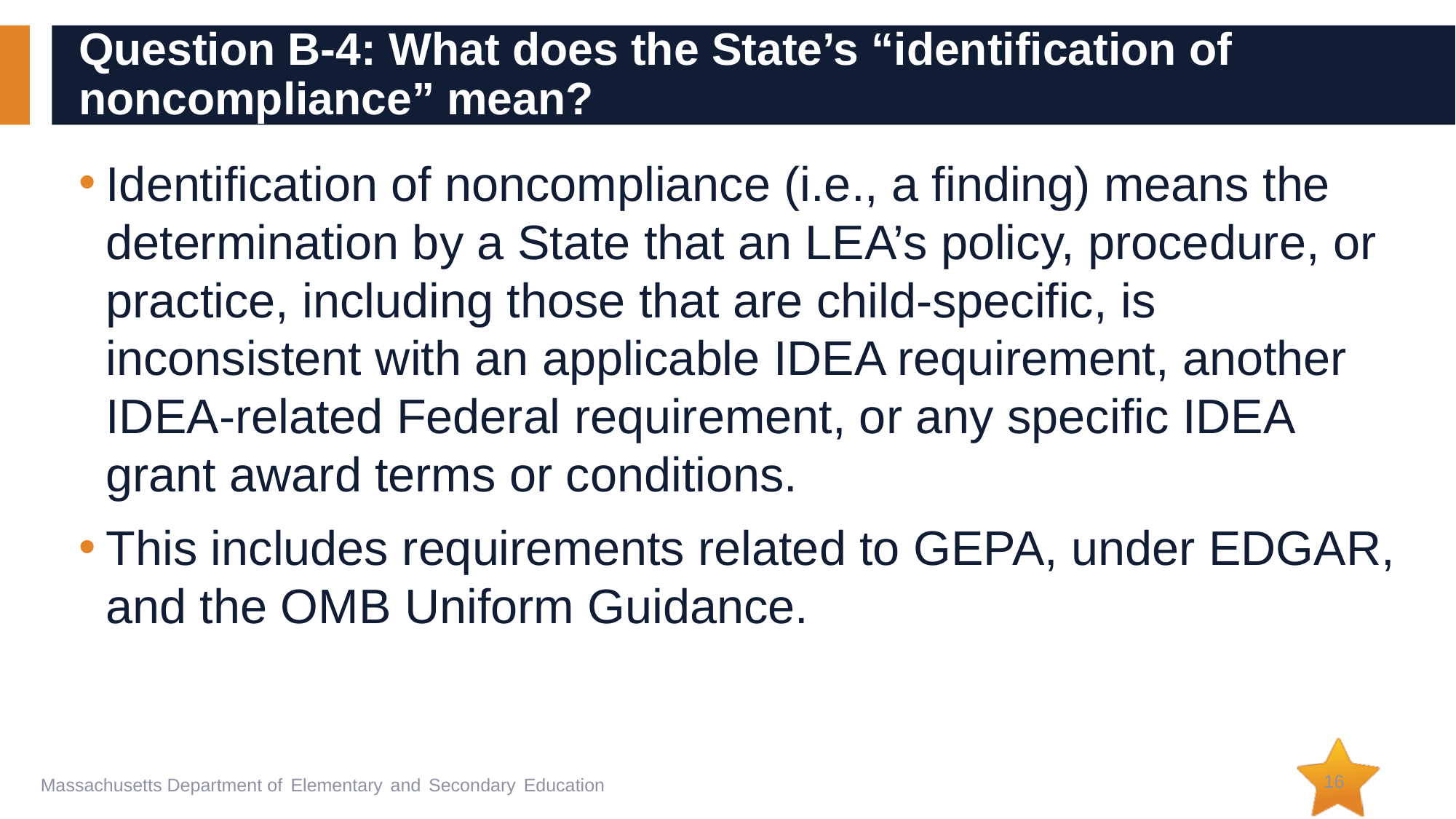

# Question B-4: What does the State’s “identification of noncompliance” mean?
Identification of noncompliance (i.e., a finding) means the determination by a State that an LEA’s policy, procedure, or practice, including those that are child-specific, is inconsistent with an applicable IDEA requirement, another IDEA-related Federal requirement, or any specific IDEA grant award terms or conditions.
This includes requirements related to GEPA, under EDGAR, and the OMB Uniform Guidance.
16